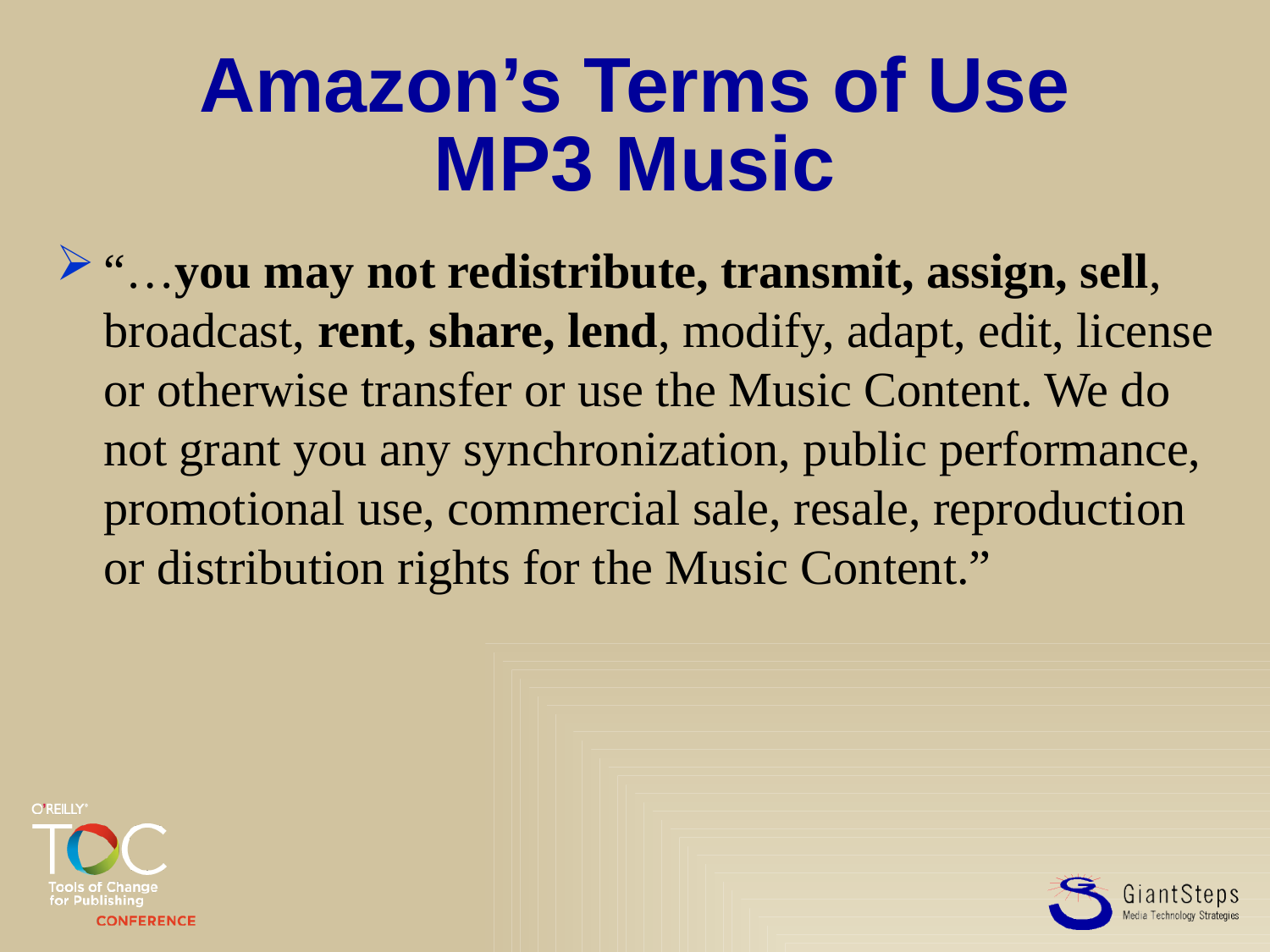

# Amazon’s Terms of Use MP3 Music
“…you may not redistribute, transmit, assign, sell, broadcast, rent, share, lend, modify, adapt, edit, license or otherwise transfer or use the Music Content. We do not grant you any synchronization, public performance, promotional use, commercial sale, resale, reproduction or distribution rights for the Music Content.”